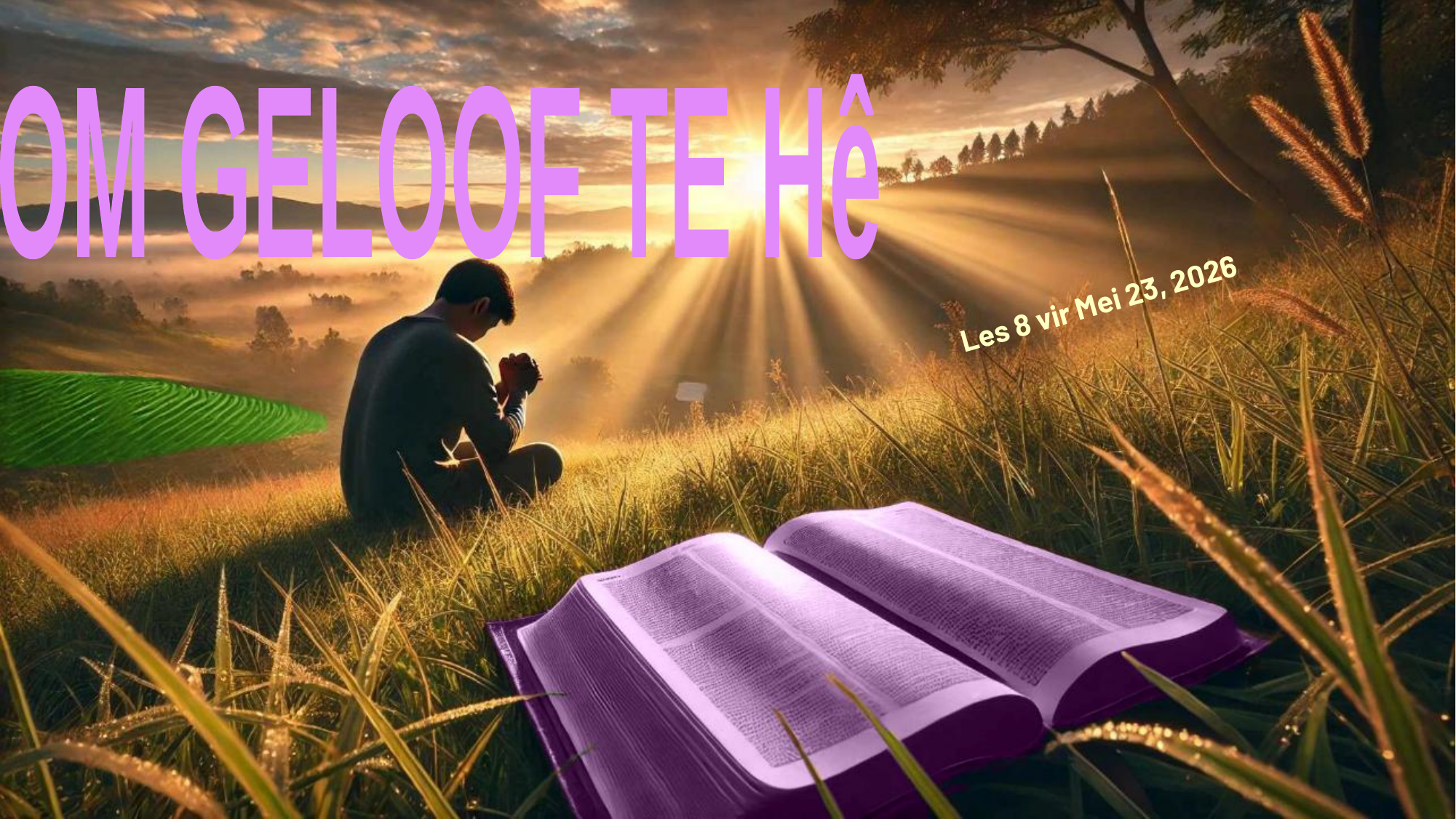

OM GELOOF TE Hê
Les 8 vir Mei 23, 2026